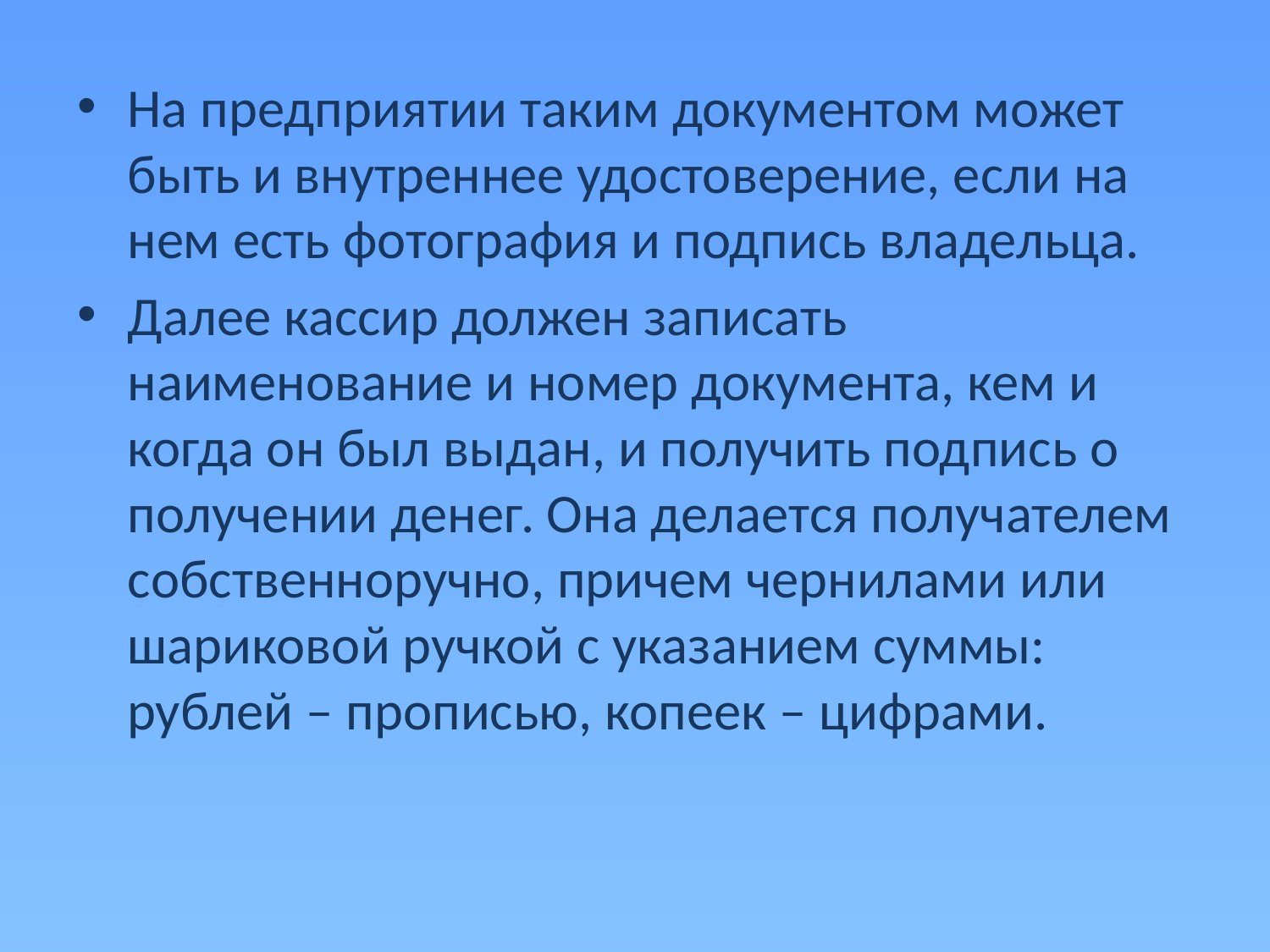

На предприятии таким документом может быть и внутреннее удостоверение, если на нем есть фотография и подпись владельца.
Далее кассир должен записать наименование и номер документа, кем и когда он был выдан, и получить подпись о получении денег. Она делается получателем собственноручно, причем чернилами или шариковой ручкой с указанием суммы: рублей – прописью, копеек – цифрами.